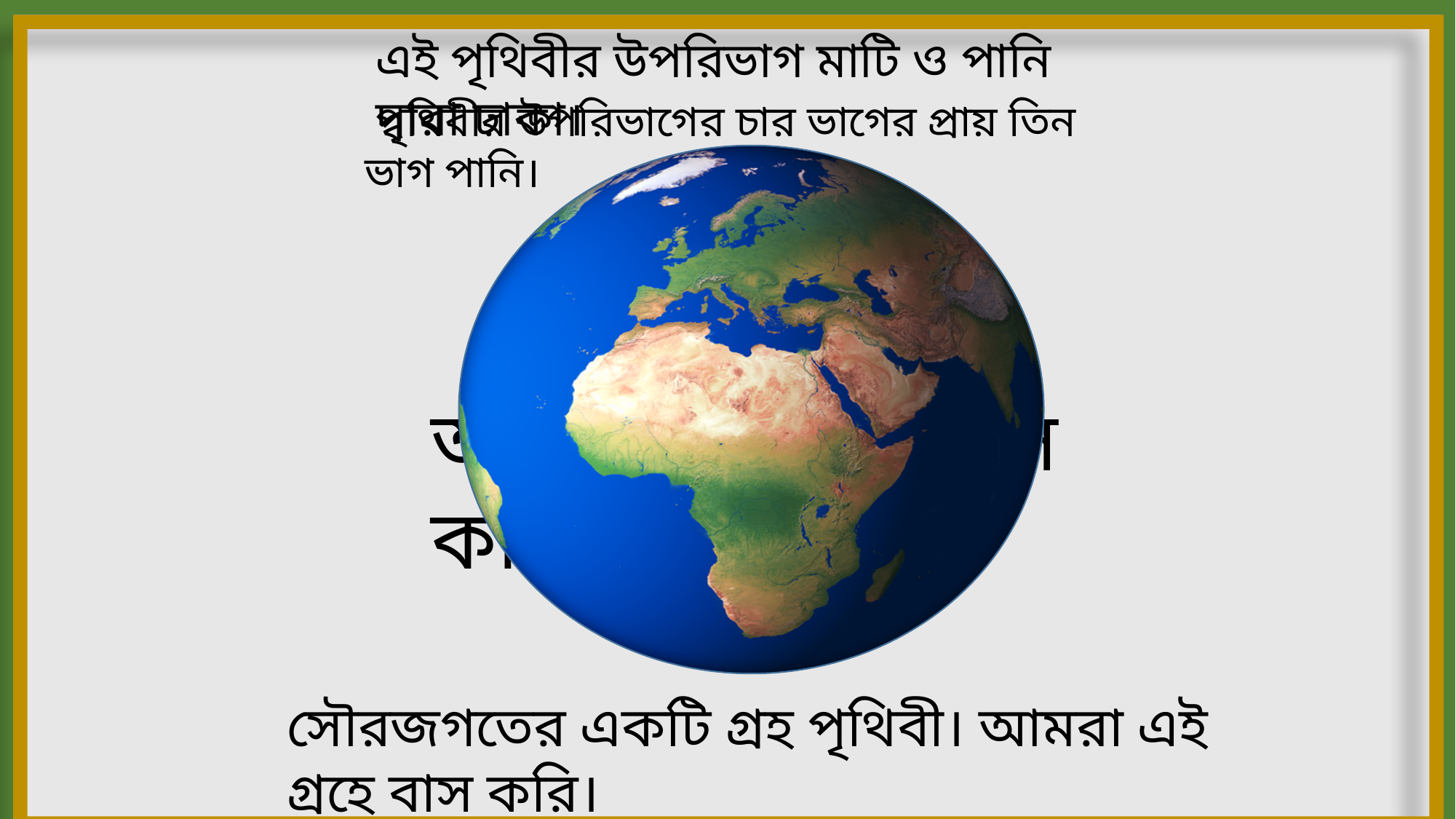

এই পৃথিবীর উপরিভাগ মাটি ও পানি দ্বারা ঢাকা।
 পৃথিবীর উপরিভাগের চার ভাগের প্রায় তিন ভাগ পানি।

আমরা কোথায় বাস করি?
সৌরজগতের একটি গ্রহ পৃথিবী। আমরা এই গ্রহে বাস করি।